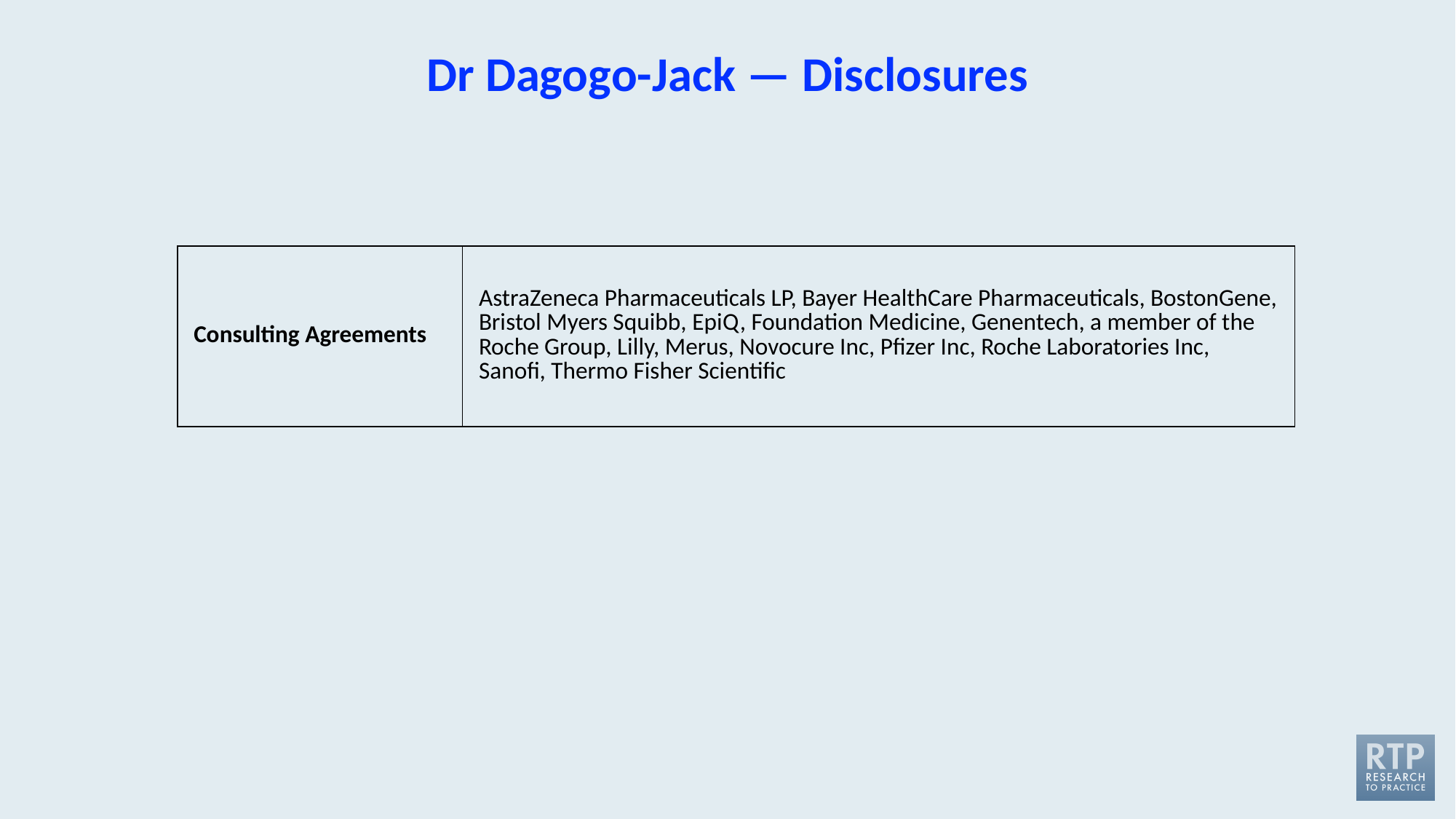

# Dr Dagogo-Jack — Disclosures
| Consulting Agreements | AstraZeneca Pharmaceuticals LP, Bayer HealthCare Pharmaceuticals, BostonGene, Bristol Myers Squibb, EpiQ, Foundation Medicine, Genentech, a member of the Roche Group, Lilly, Merus, Novocure Inc, Pfizer Inc, Roche Laboratories Inc, Sanofi, Thermo Fisher Scientific |
| --- | --- |